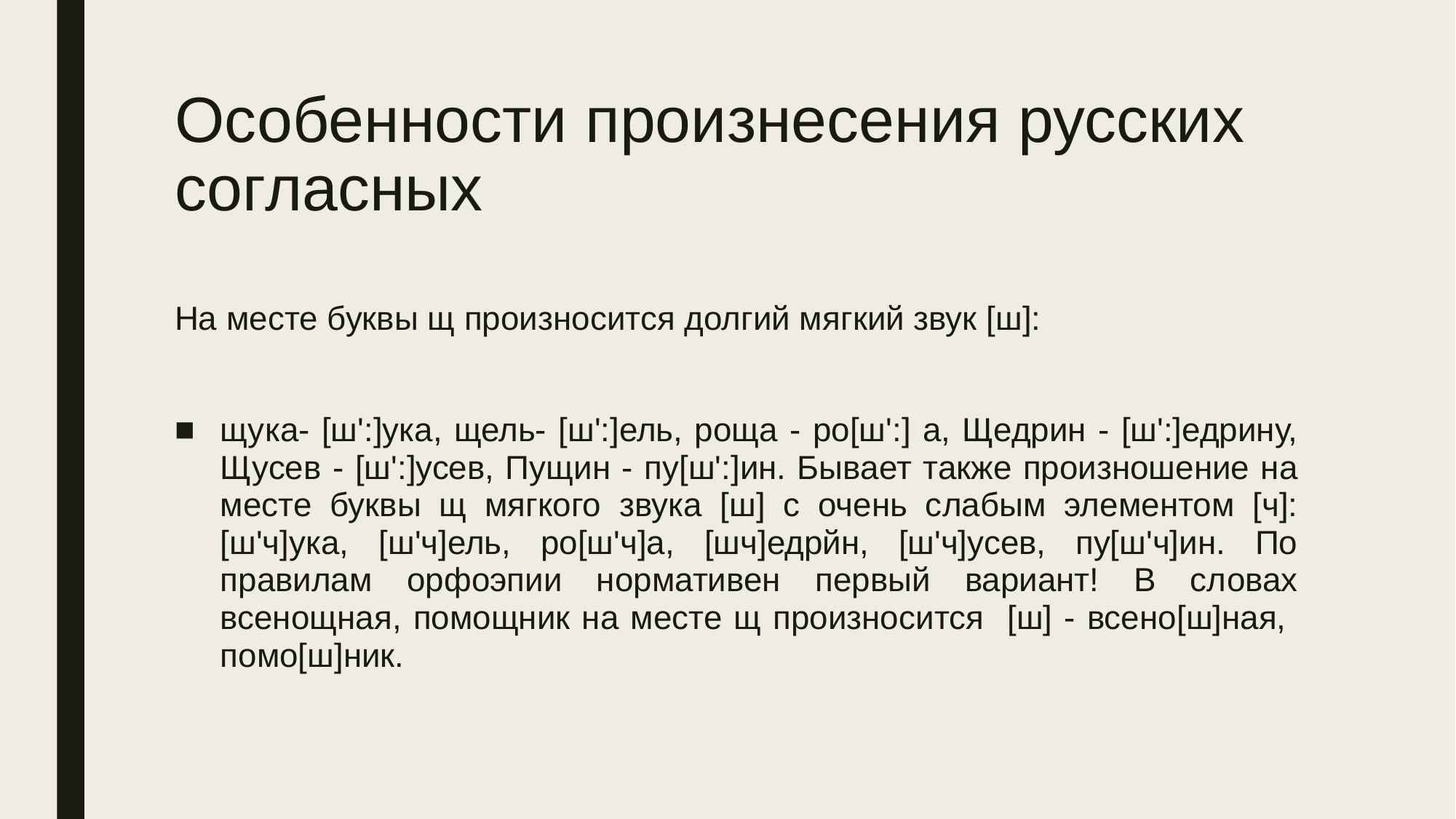

# Особенности произнесения русских согласных
На месте буквы щ произносится долгий мягкий звук [ш]:

щука- [ш':]ука, щель- [ш':]ель, роща - ро[ш':] а, Щедрин - [ш':]едрину, Щусев - [ш':]усев, Пущин - пу[ш':]ин. Бывает также произношение на месте буквы щ мягкого звука [ш] с очень слабым элементом [ч]: [ш'ч]ука, [ш'ч]ель, ро[ш'ч]а, [шч]едрйн, [ш'ч]усев, пу[ш'ч]ин. По правилам орфоэпии нормативен первый вариант! В словах всенощная, помощник на месте щ произносится  [ш] - всено[ш]ная,  помо[ш]ник.